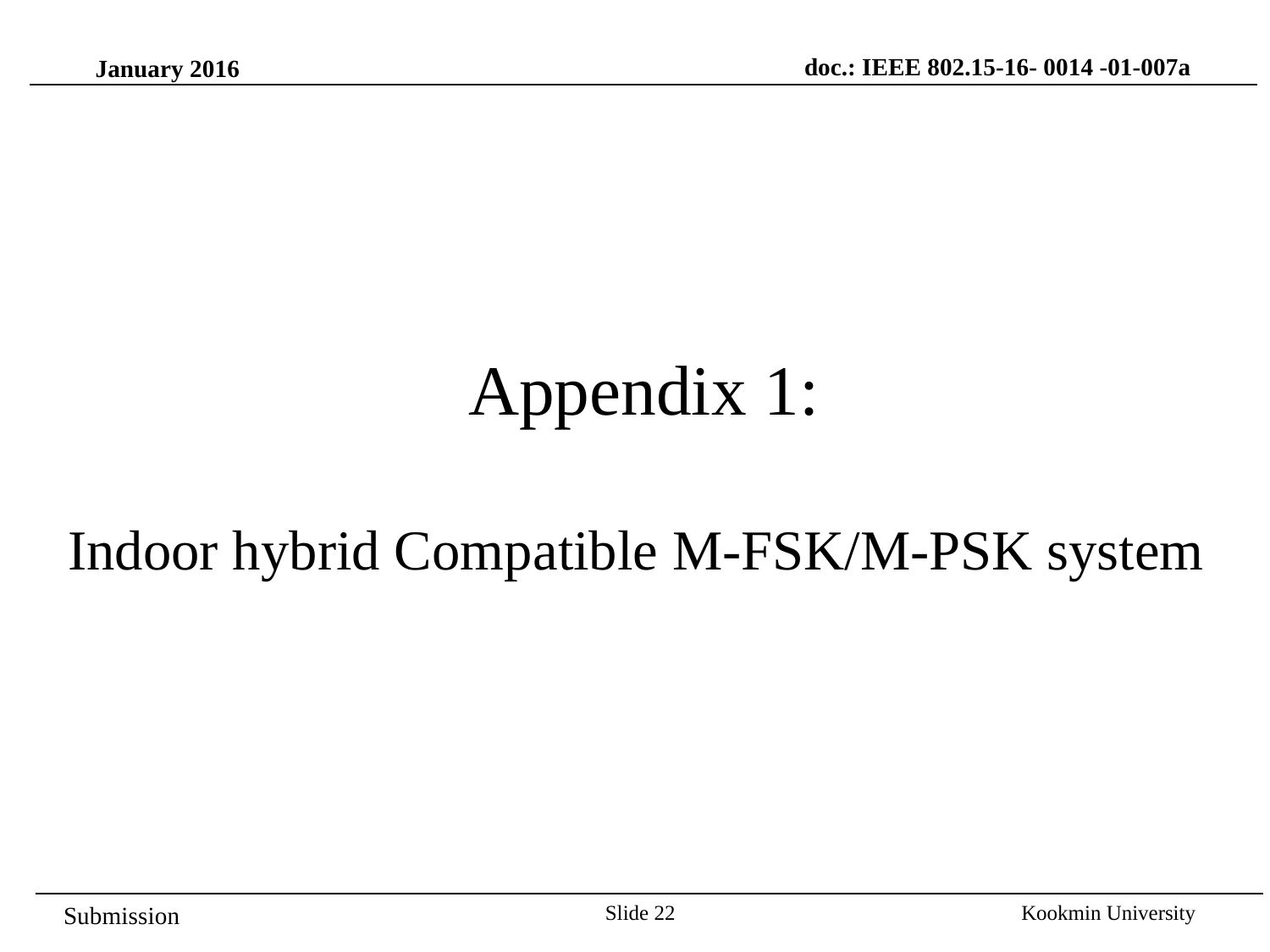

doc.: IEEE 802.15-16- 0014 -01-007a
January 2016
Appendix 1:

Indoor hybrid Compatible M-FSK/M-PSK system
Slide 22
Kookmin University
Submission